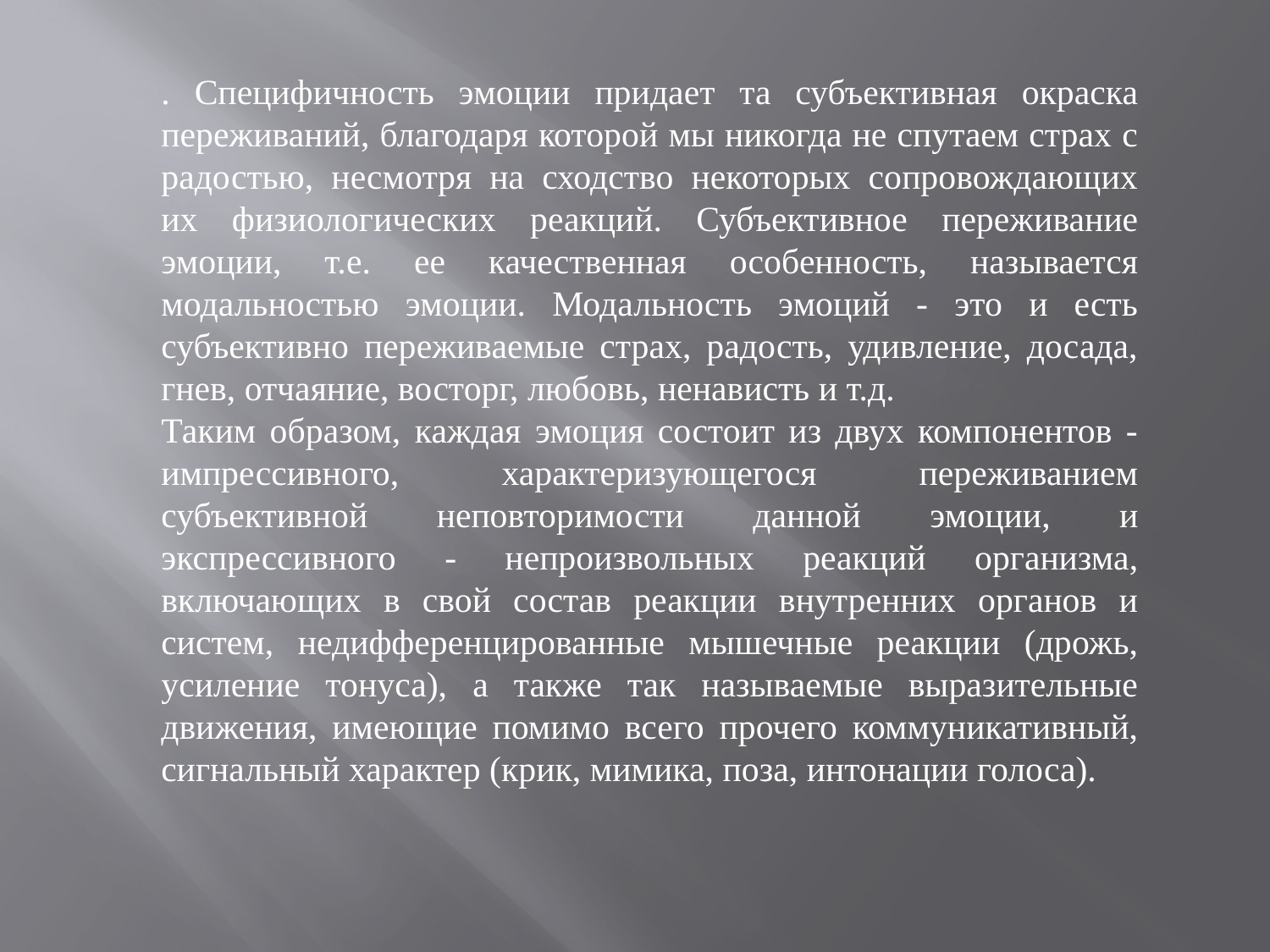

. Специфичность эмоции придает та субъективная окраска переживаний, благодаря которой мы никогда не спутаем страх с радостью, несмотря на сходство некоторых сопровождающих их физиологических реакций. Субъективное переживание эмоции, т.е. ее качественная особенность, называется модальностью эмоции. Модальность эмоций - это и есть субъективно переживаемые страх, радость, удивление, досада, гнев, отчаяние, восторг, любовь, ненависть и т.д.
Таким образом, каждая эмоция состоит из двух компонентов - импрессивного, характеризующегося переживанием субъективной неповторимости данной эмоции, и экспрессивного - непроизвольных реакций организма, включающих в свой состав реакции внутренних органов и систем, недифференцированные мышечные реакции (дрожь, усиление тонуса), а также так называемые выразительные движения, имеющие помимо всего прочего коммуникативный, сигнальный характер (крик, мимика, поза, интонации голоса).